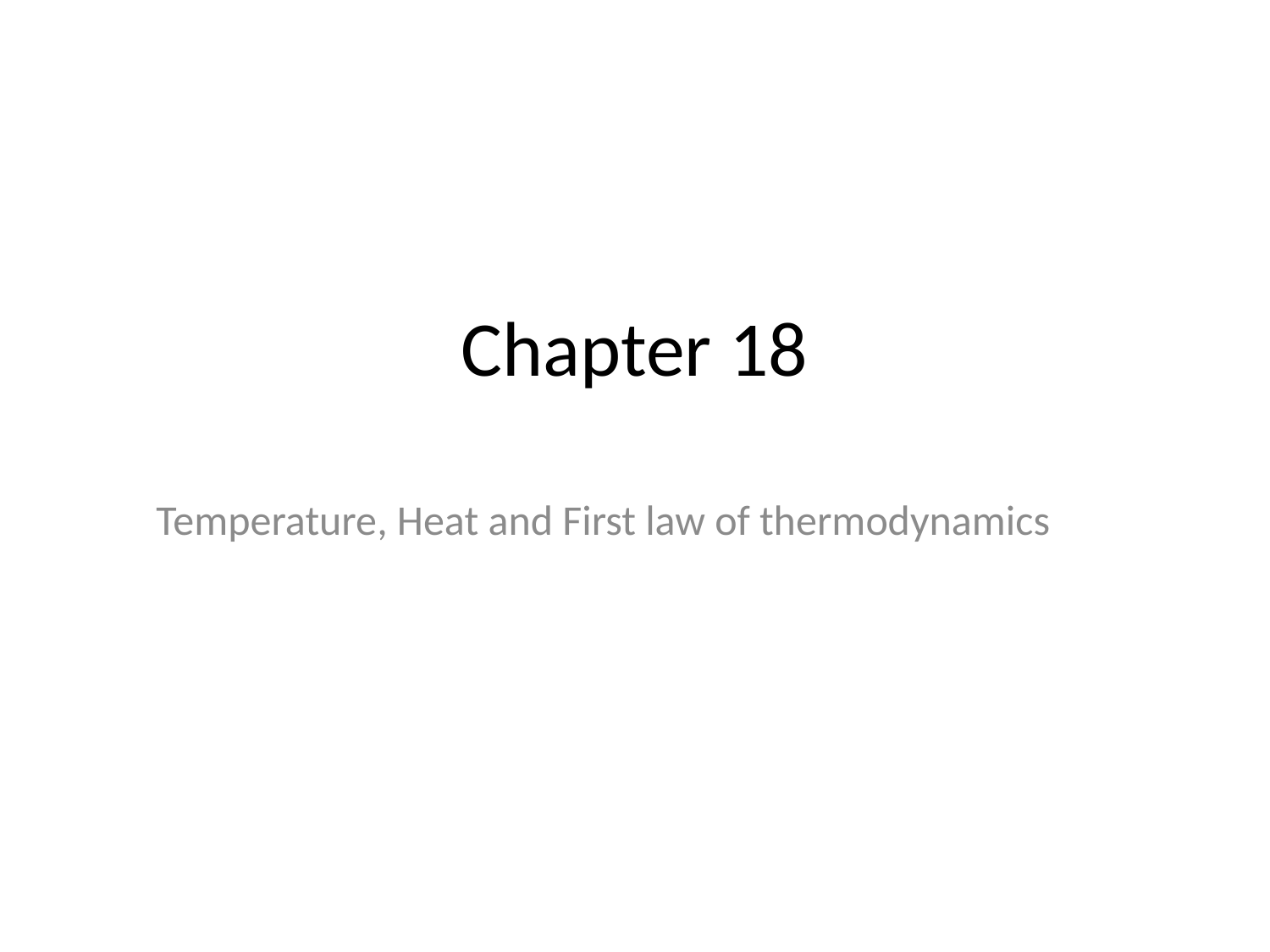

# Chapter 18
Temperature, Heat and First law of thermodynamics